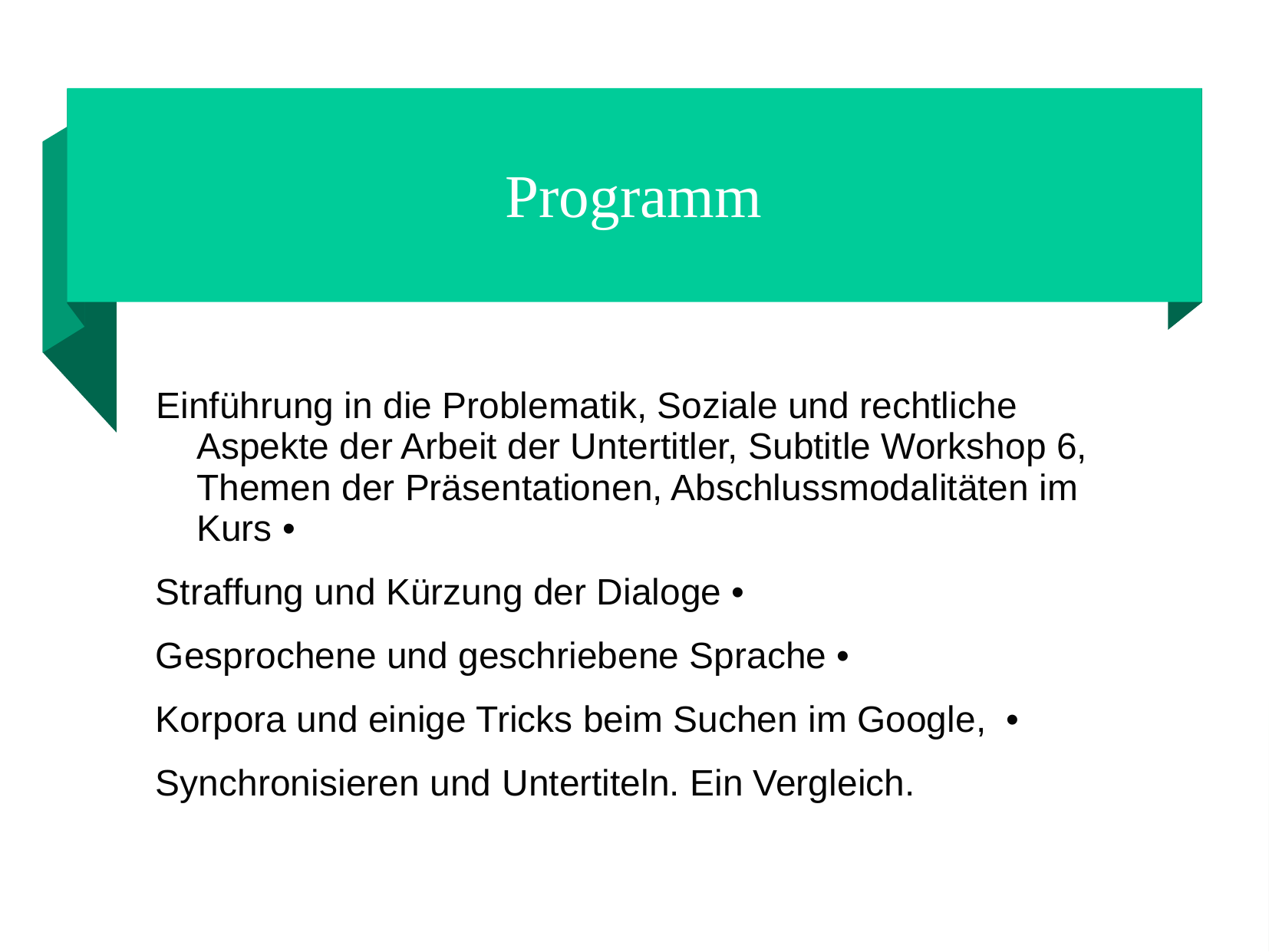

# Programm

Einführung in die Problematik, Soziale und rechtliche Aspekte der Arbeit der Untertitler, Subtitle Workshop 6, Themen der Präsentationen, Abschlussmodalitäten im Kurs •
Straffung und Kürzung der Dialoge •
Gesprochene und geschriebene Sprache •
Korpora und einige Tricks beim Suchen im Google,  •
Synchronisieren und Untertiteln. Ein Vergleich.